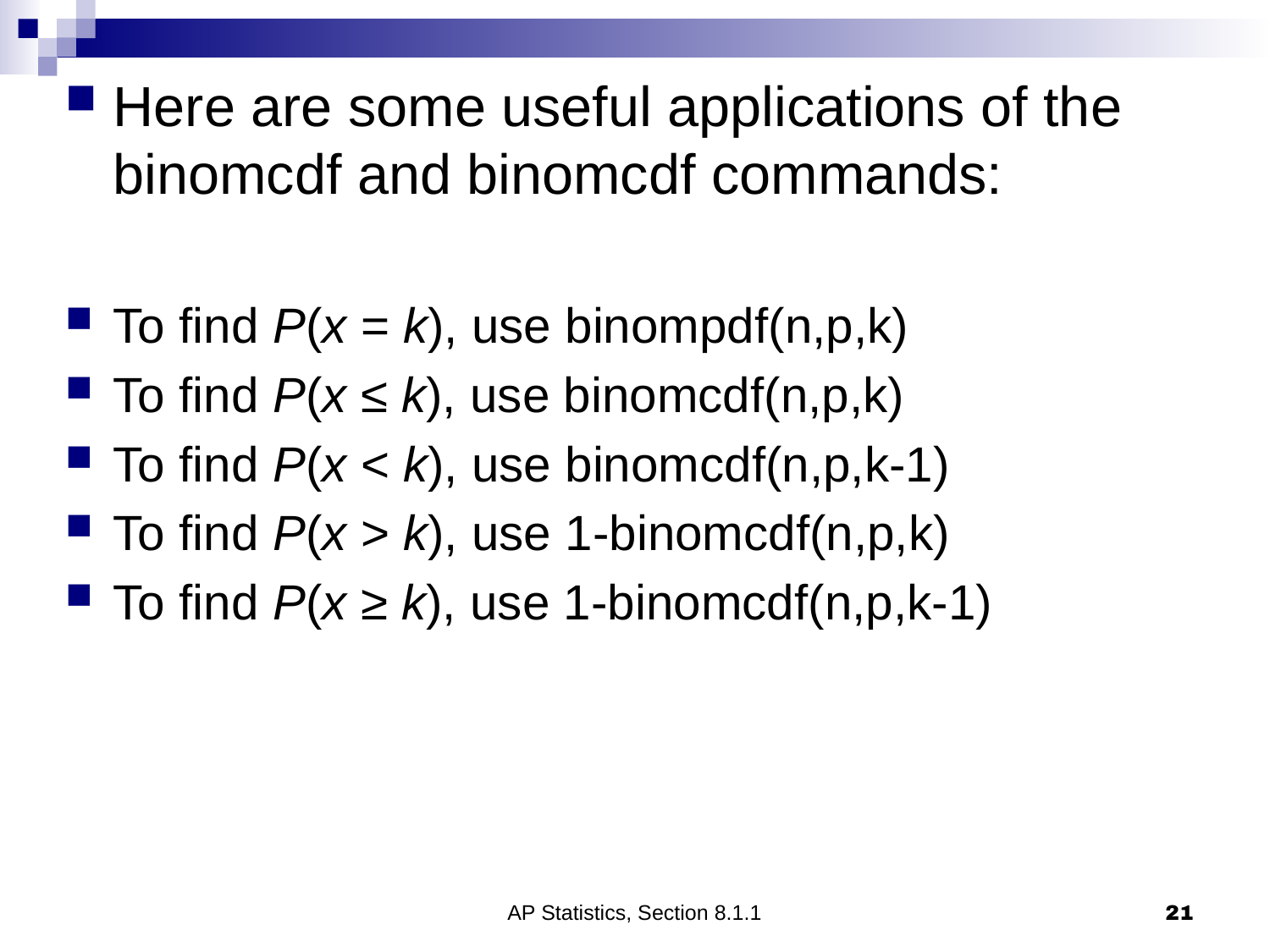

Here are some useful applications of the binomcdf and binomcdf commands:

To find P(x = k), use binompdf(n,p,k)
To find P(x ≤ k), use binomcdf(n,p,k)
To find P(x < k), use binomcdf(n,p,k-1)
To find P(x > k), use 1-binomcdf(n,p,k)
To find P(x ≥ k), use 1-binomcdf(n,p,k-1)
AP Statistics, Section 8.1.1
21